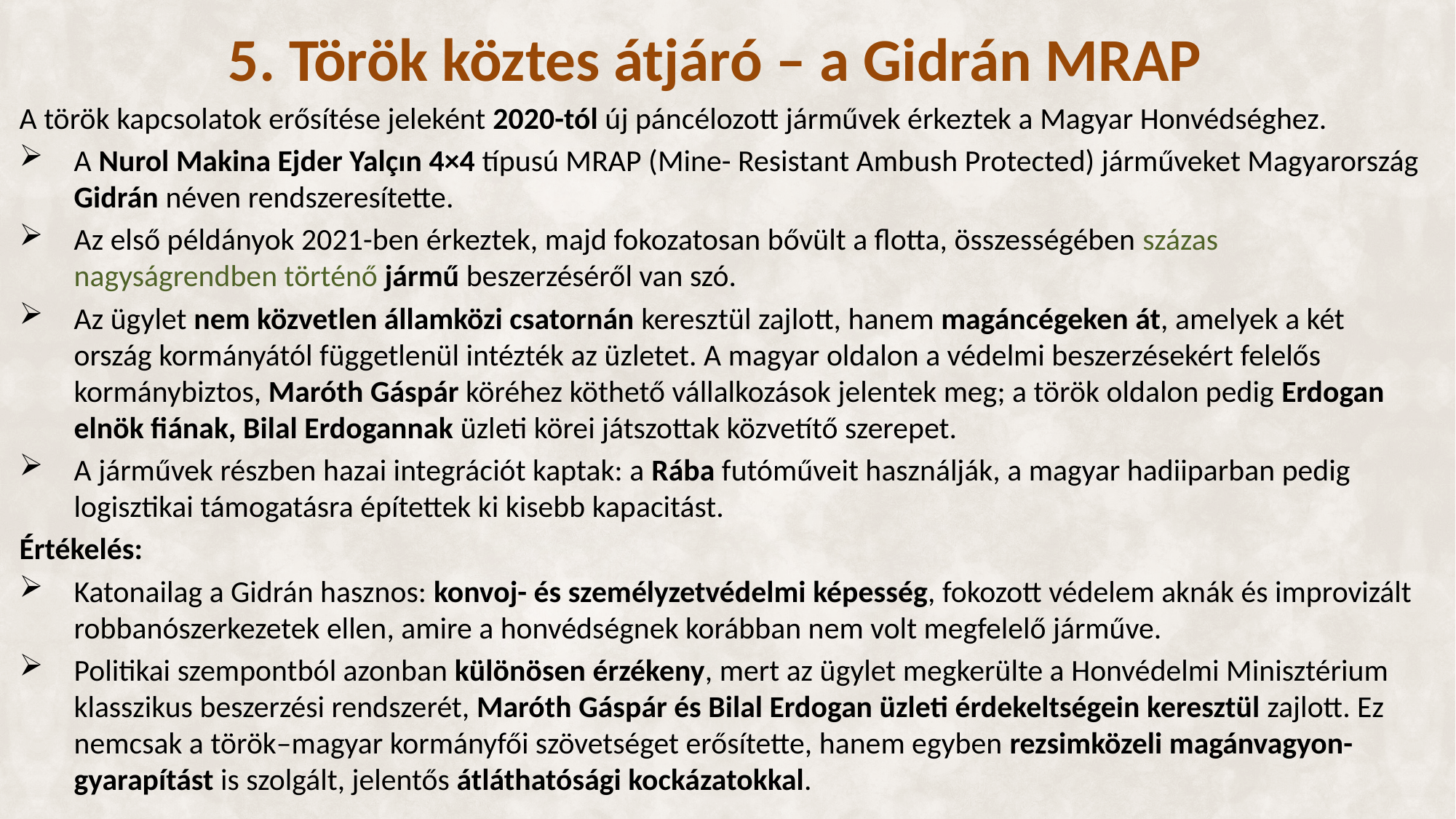

5. Török köztes átjáró – a Gidrán MRAP
A török kapcsolatok erősítése jeleként 2020-tól új páncélozott járművek érkeztek a Magyar Honvédséghez.
A Nurol Makina Ejder Yalçın 4×4 típusú MRAP (Mine- Resistant Ambush Protected) járműveket Magyarország Gidrán néven rendszeresítette.
Az első példányok 2021-ben érkeztek, majd fokozatosan bővült a flotta, összességében százas nagyságrendben történő jármű beszerzéséről van szó.
Az ügylet nem közvetlen államközi csatornán keresztül zajlott, hanem magáncégeken át, amelyek a két ország kormányától függetlenül intézték az üzletet. A magyar oldalon a védelmi beszerzésekért felelős kormánybiztos, Maróth Gáspár köréhez köthető vállalkozások jelentek meg; a török oldalon pedig Erdogan elnök fiának, Bilal Erdogannak üzleti körei játszottak közvetítő szerepet.
A járművek részben hazai integrációt kaptak: a Rába futóműveit használják, a magyar hadiiparban pedig logisztikai támogatásra építettek ki kisebb kapacitást.
Értékelés:
Katonailag a Gidrán hasznos: konvoj- és személyzetvédelmi képesség, fokozott védelem aknák és improvizált robbanószerkezetek ellen, amire a honvédségnek korábban nem volt megfelelő járműve.
Politikai szempontból azonban különösen érzékeny, mert az ügylet megkerülte a Honvédelmi Minisztérium klasszikus beszerzési rendszerét, Maróth Gáspár és Bilal Erdogan üzleti érdekeltségein keresztül zajlott. Ez nemcsak a török–magyar kormányfői szövetséget erősítette, hanem egyben rezsimközeli magánvagyon-gyarapítást is szolgált, jelentős átláthatósági kockázatokkal.